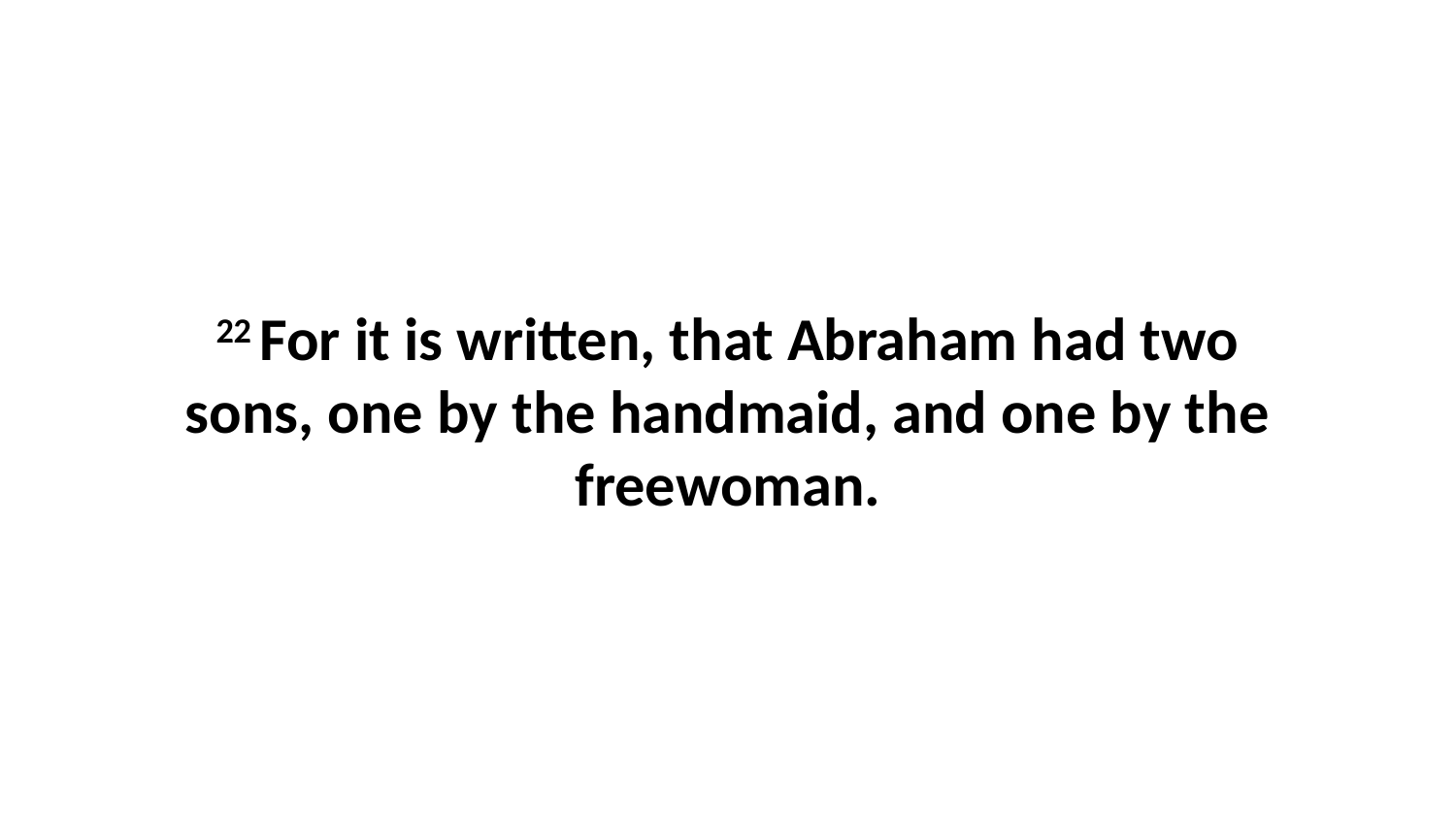

22 For it is written, that Abraham had two sons, one by the handmaid, and one by the freewoman.